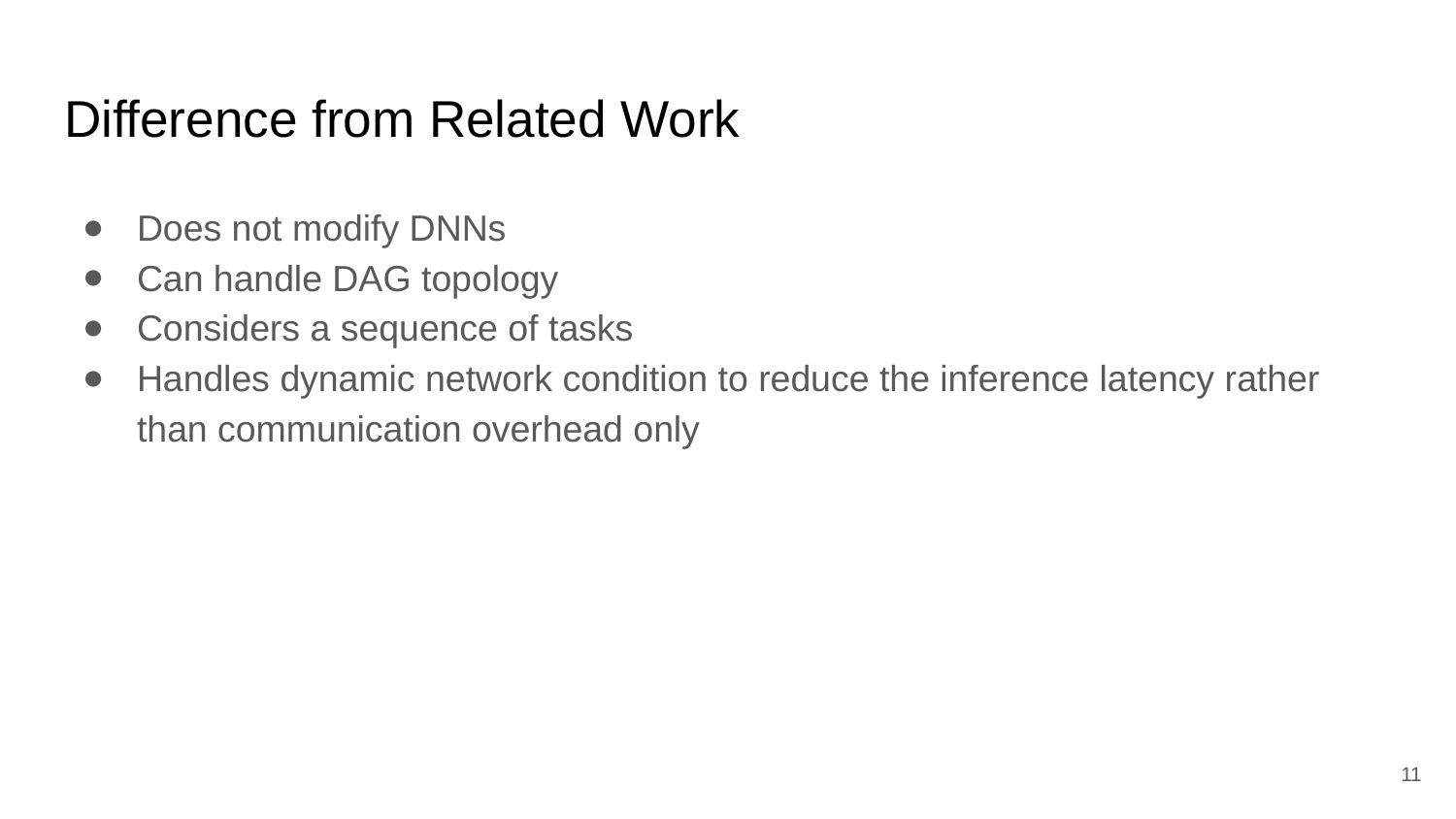

# Difference from Related Work
Does not modify DNNs
Can handle DAG topology
Considers a sequence of tasks
Handles dynamic network condition to reduce the inference latency rather than communication overhead only
11